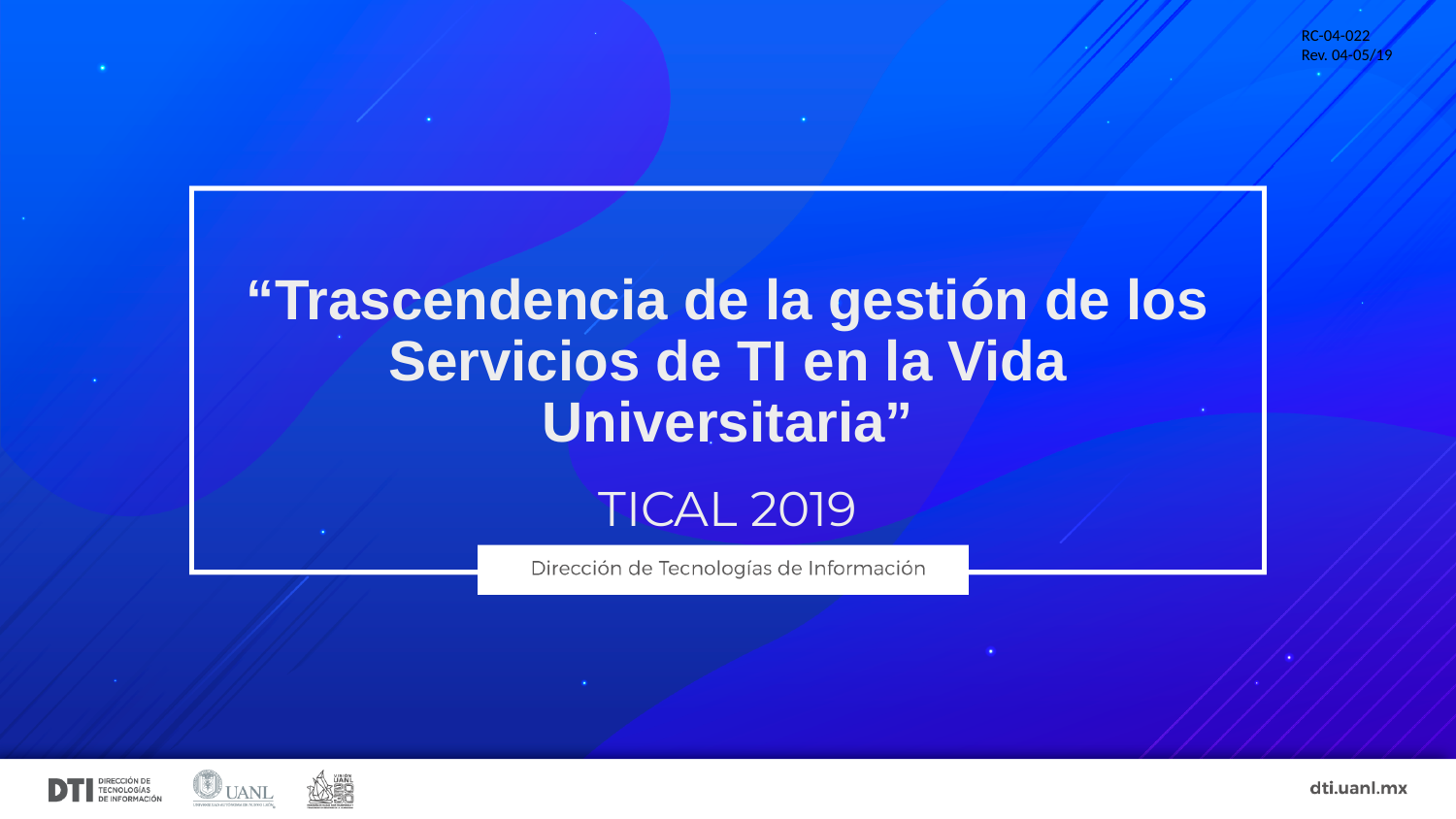

# “Trascendencia de la gestión de los Servicios de TI en la Vida Universitaria”
TICAL 2019